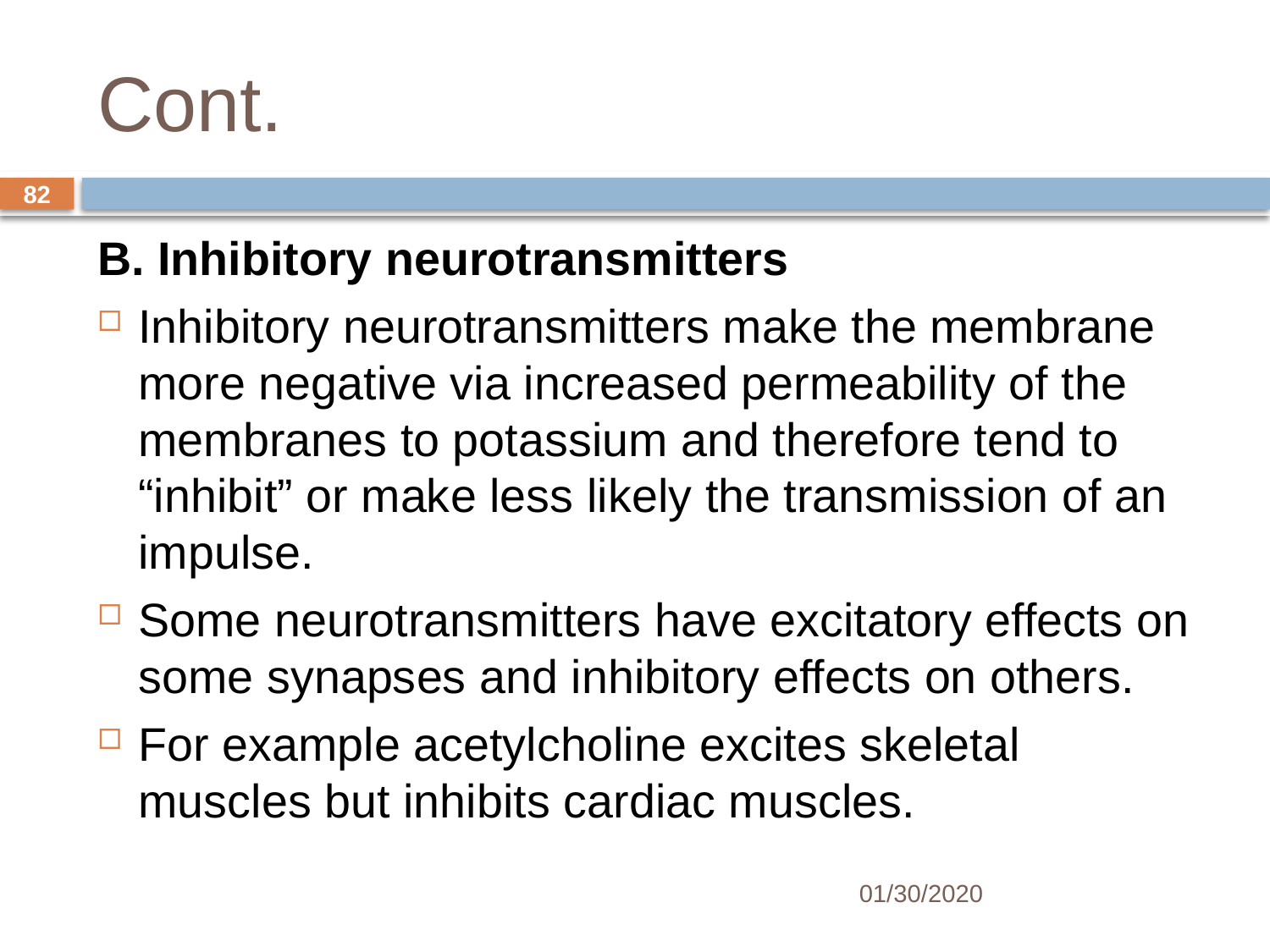

# Cont.
82
B. Inhibitory neurotransmitters
Inhibitory neurotransmitters make the membrane more negative via increased permeability of the membranes to potassium and therefore tend to “inhibit” or make less likely the transmission of an impulse.
Some neurotransmitters have excitatory effects on some synapses and inhibitory effects on others.
For example acetylcholine excites skeletal muscles but inhibits cardiac muscles.

01/30/2020